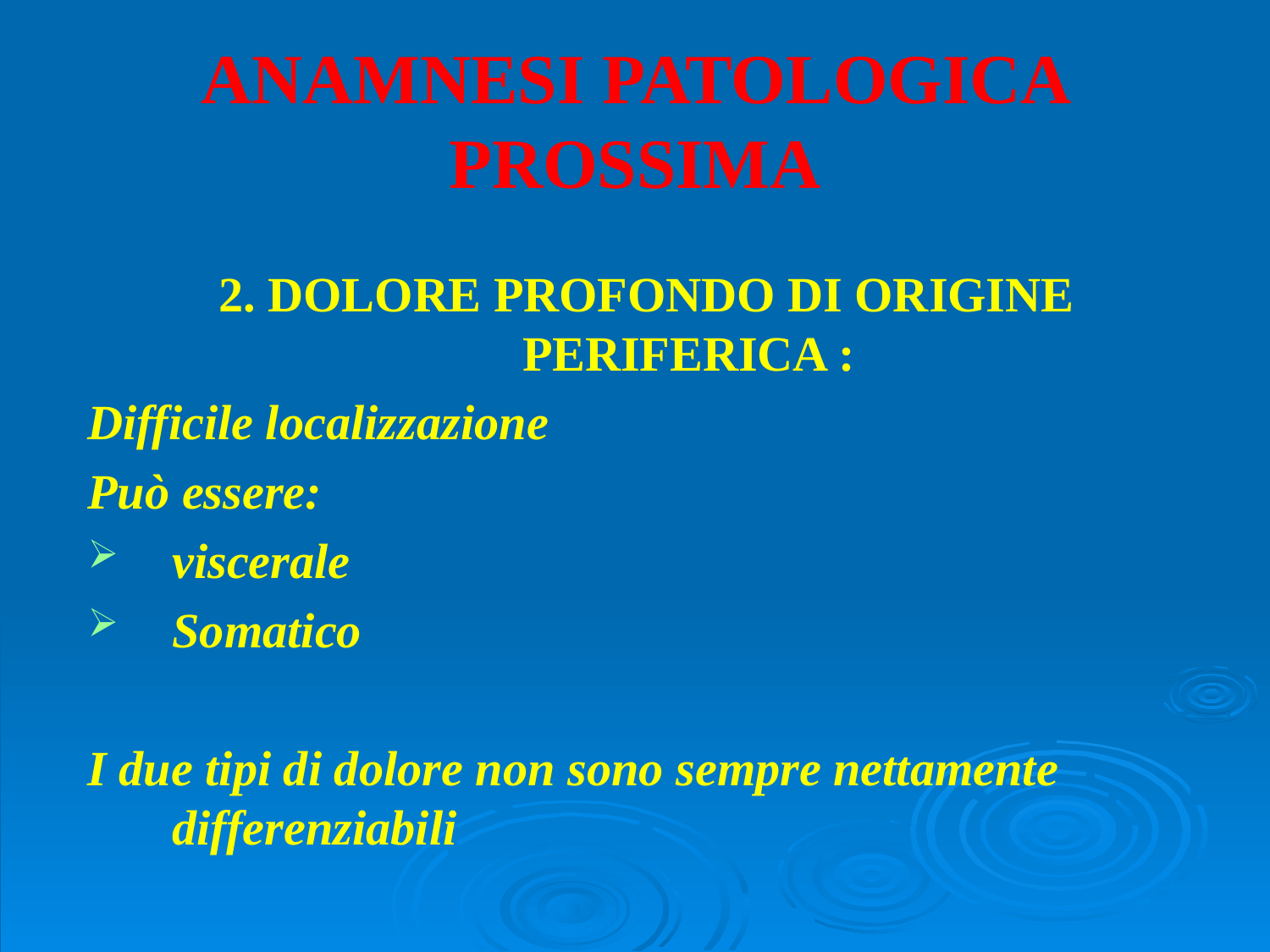

# ANAMNESI PATOLOGICA PROSSIMA
2. DOLORE PROFONDO DI ORIGINE PERIFERICA :
Difficile localizzazione
Può essere:
viscerale
Somatico

I due tipi di dolore non sono sempre nettamente differenziabili